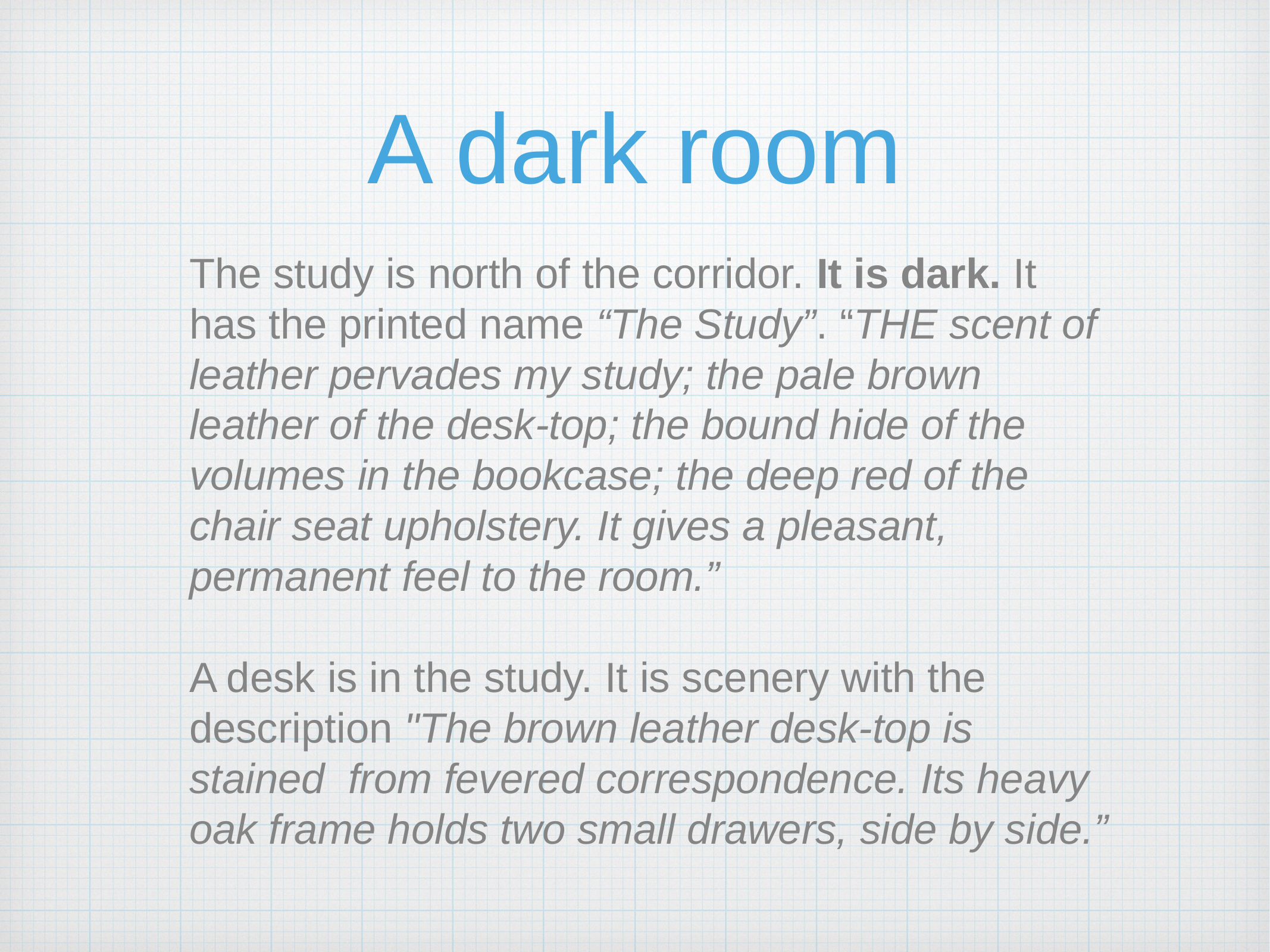

# A dark room
The study is north of the corridor. It is dark. It has the printed name “The Study”. “THE scent of leather pervades my study; the pale brown leather of the desk-top; the bound hide of the volumes in the bookcase; the deep red of the chair seat upholstery. It gives a pleasant, permanent feel to the room.”

A desk is in the study. It is scenery with the description "The brown leather desk-top is stained  from fevered correspondence. Its heavy oak frame holds two small drawers, side by side.”